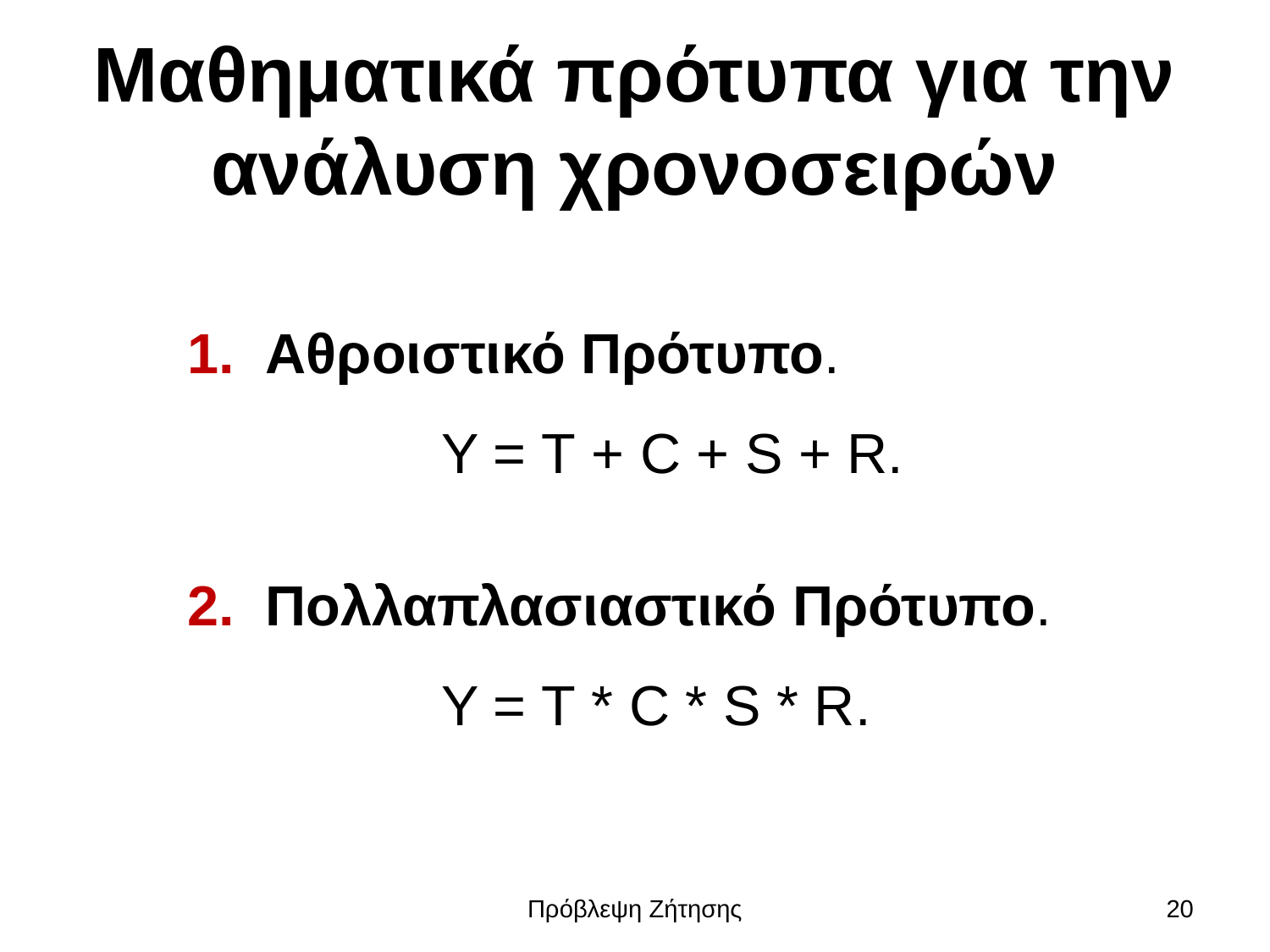

# Μαθηματικά πρότυπα για την ανάλυση χρονοσειρών

1.  Αθροιστικό Πρότυπο.
Y = T + C + S + R.
2.  Πολλαπλασιαστικό Πρότυπο.
Y = T * C * S * R.
Πρόβλεψη Ζήτησης
20